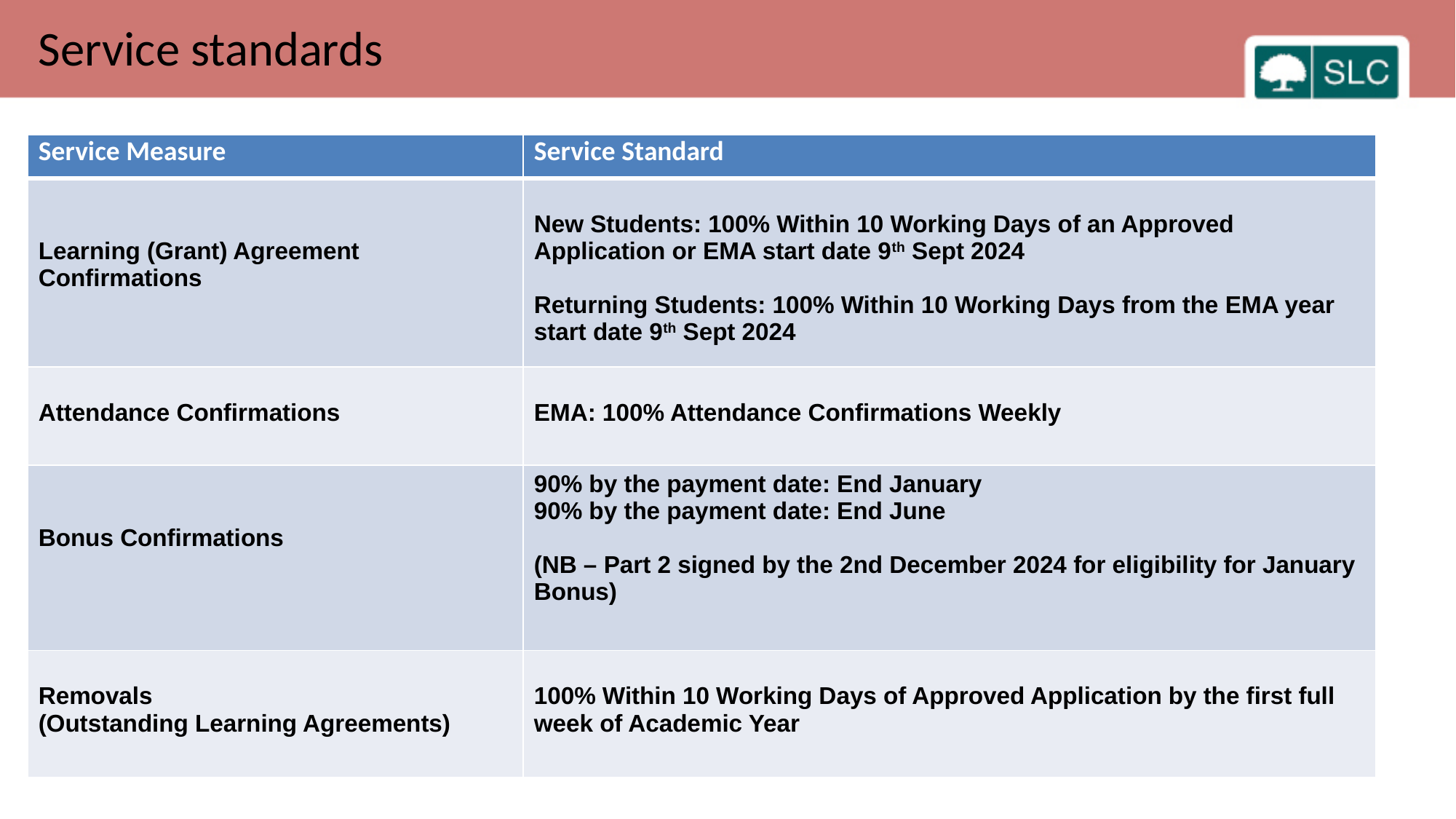

Service standards
| Service Measure | Service Standard |
| --- | --- |
| Learning (Grant) Agreement Confirmations | New Students: 100% Within 10 Working Days of an Approved Application or EMA start date 9th Sept 2024 Returning Students: 100% Within 10 Working Days from the EMA year start date 9th Sept 2024 |
| Attendance Confirmations | EMA: 100% Attendance Confirmations Weekly |
| Bonus Confirmations | 90% by the payment date: End January 90% by the payment date: End June (NB – Part 2 signed by the 2nd December 2024 for eligibility for January Bonus) |
| Removals (Outstanding Learning Agreements) | 100% Within 10 Working Days of Approved Application by the first full week of Academic Year |